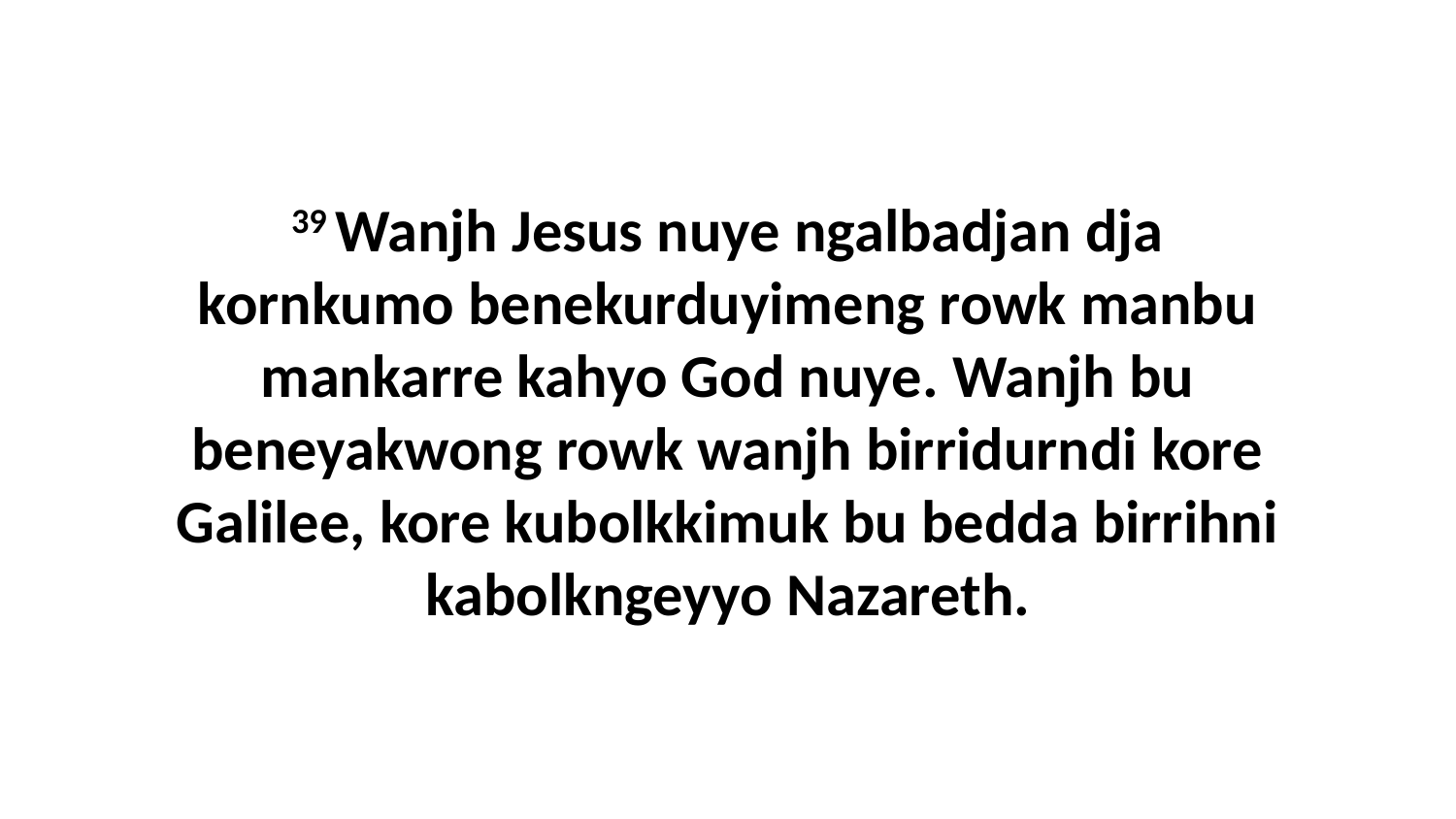

39 Wanjh Jesus nuye ngalbadjan dja kornkumo benekurduyimeng rowk manbu mankarre kahyo God nuye. Wanjh bu beneyakwong rowk wanjh birridurndi kore Galilee, kore kubolkkimuk bu bedda birrihni kabolkngeyyo Nazareth.